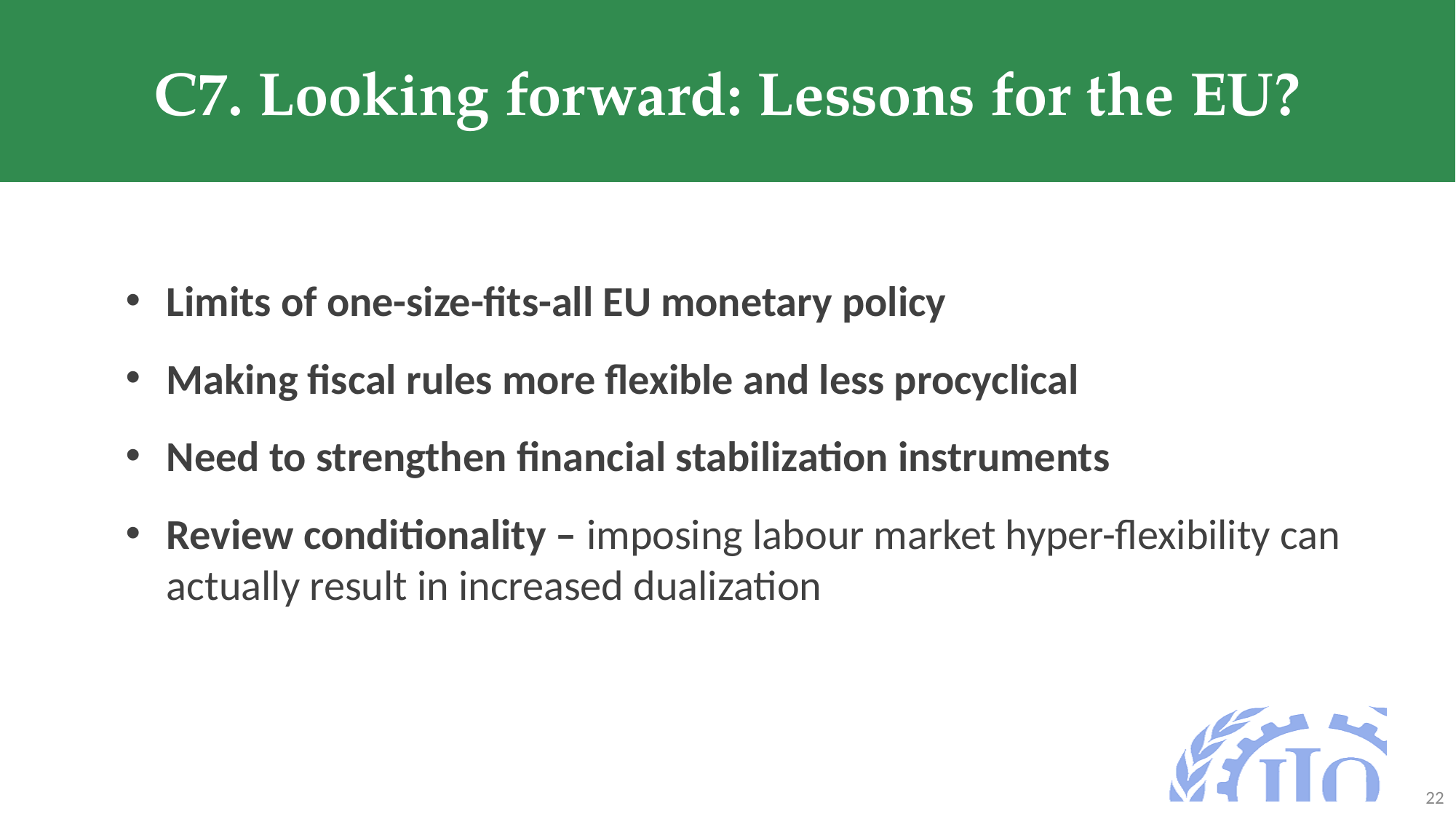

# C7. Looking forward: Lessons for the EU?

Limits of one-size-fits-all EU monetary policy
Making fiscal rules more flexible and less procyclical
Need to strengthen financial stabilization instruments
Review conditionality – imposing labour market hyper-flexibility can actually result in increased dualization

22